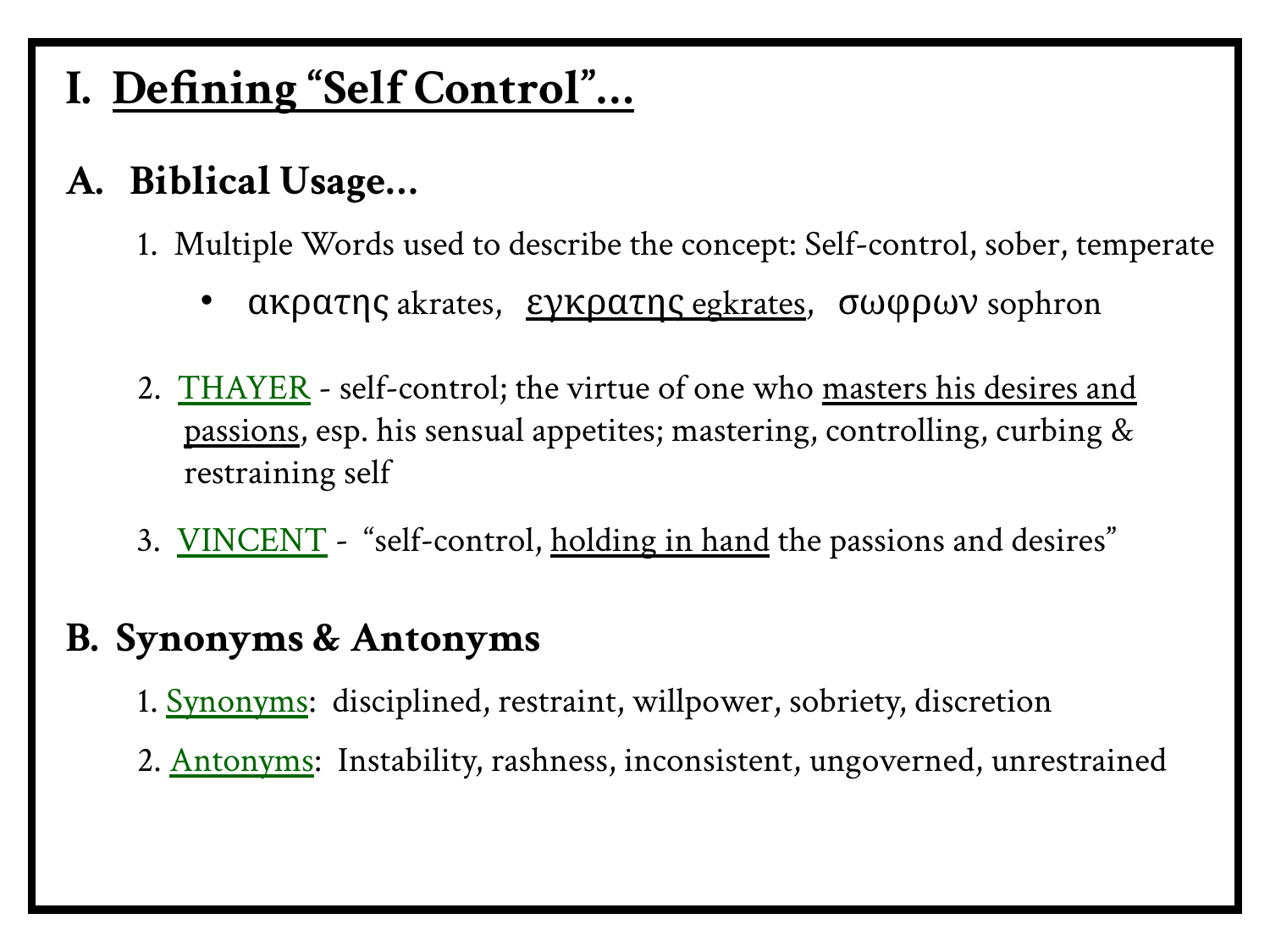

I.  Defining “Self Control”…

A.   Biblical Usage…

1.  Multiple Words used to describe the concept: Self-control, sober, temperate

ακρατης akrates,   εγκρατης egkrates,   σωφρων sophron

2.  THAYER - self-control; the virtue of one who masters his desires and passions, esp. his sensual appetites; mastering, controlling, curbing & restraining self

3.  VINCENT -  “self-control, holding in hand the passions and desires”

B.  Synonyms & Antonyms

1. Synonyms:  disciplined, restraint, willpower, sobriety, discretion

2. Antonyms:  Instability, rashness, inconsistent, ungoverned, unrestrained